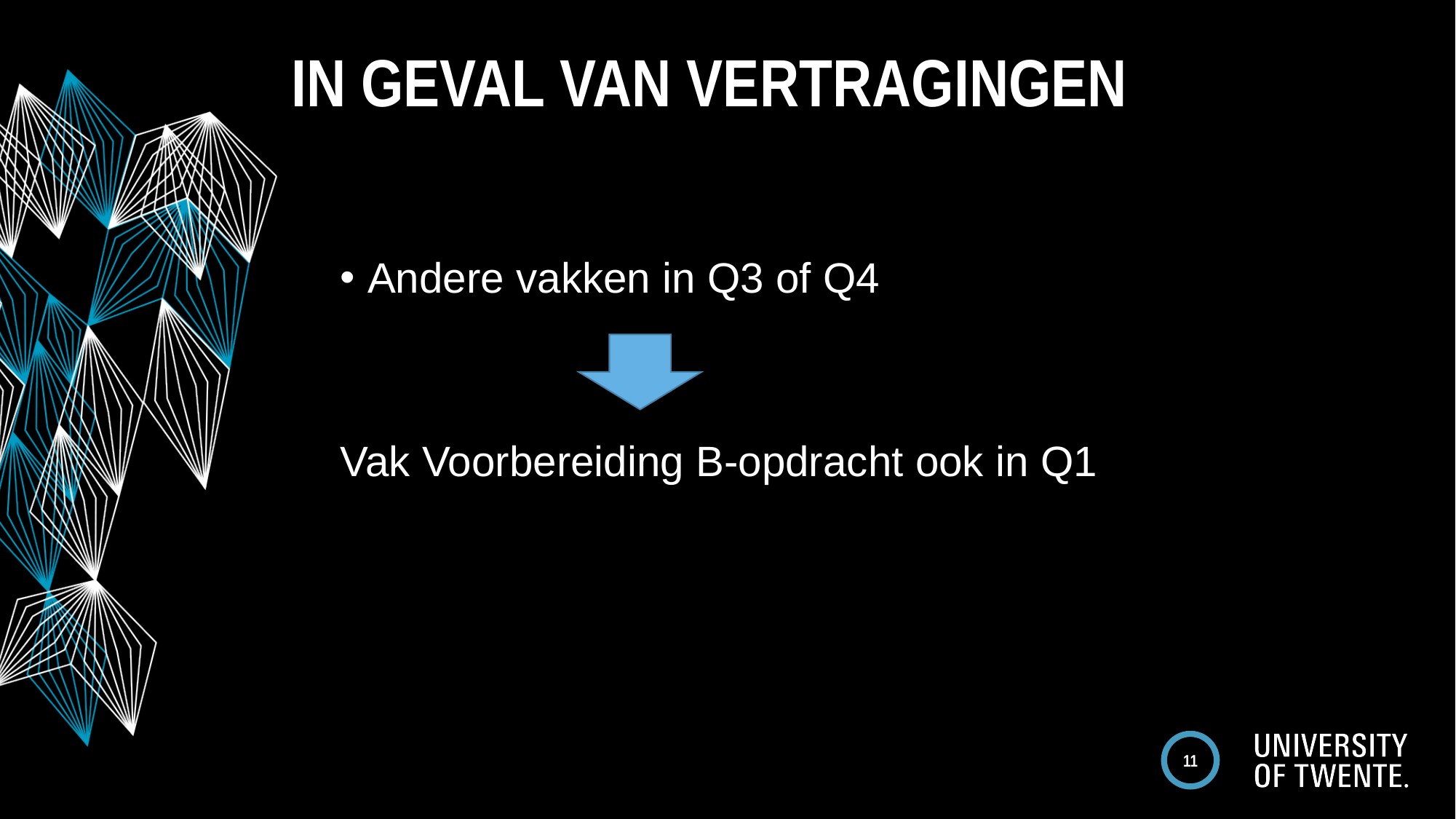

# In geval van Vertragingen

Andere vakken in Q3 of Q4

Vak Voorbereiding B-opdracht ook in Q1

11